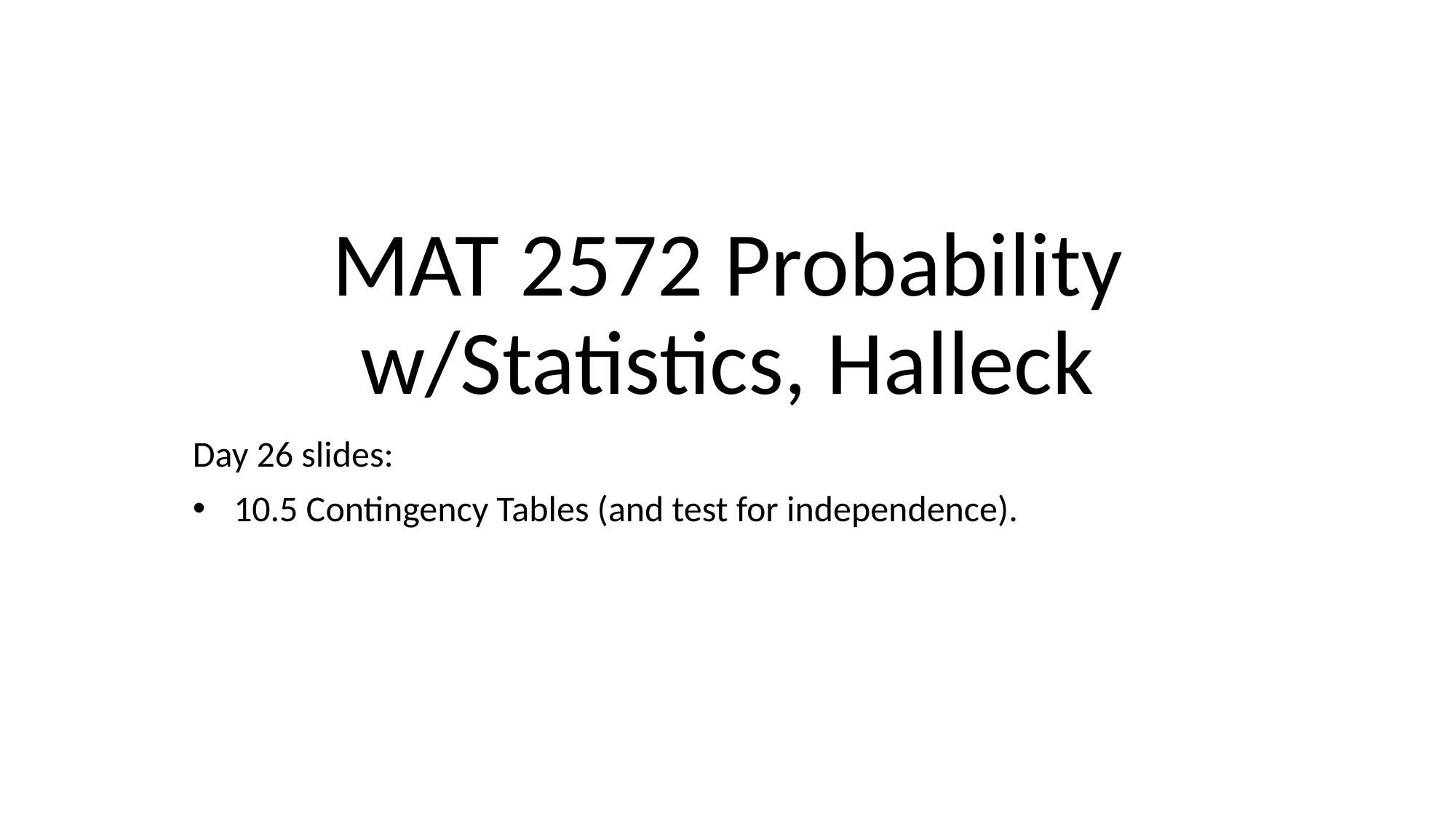

# MAT 2572 Probability w/Statistics, Halleck
Day 26 slides:
10.5 Contingency Tables (and test for independence).